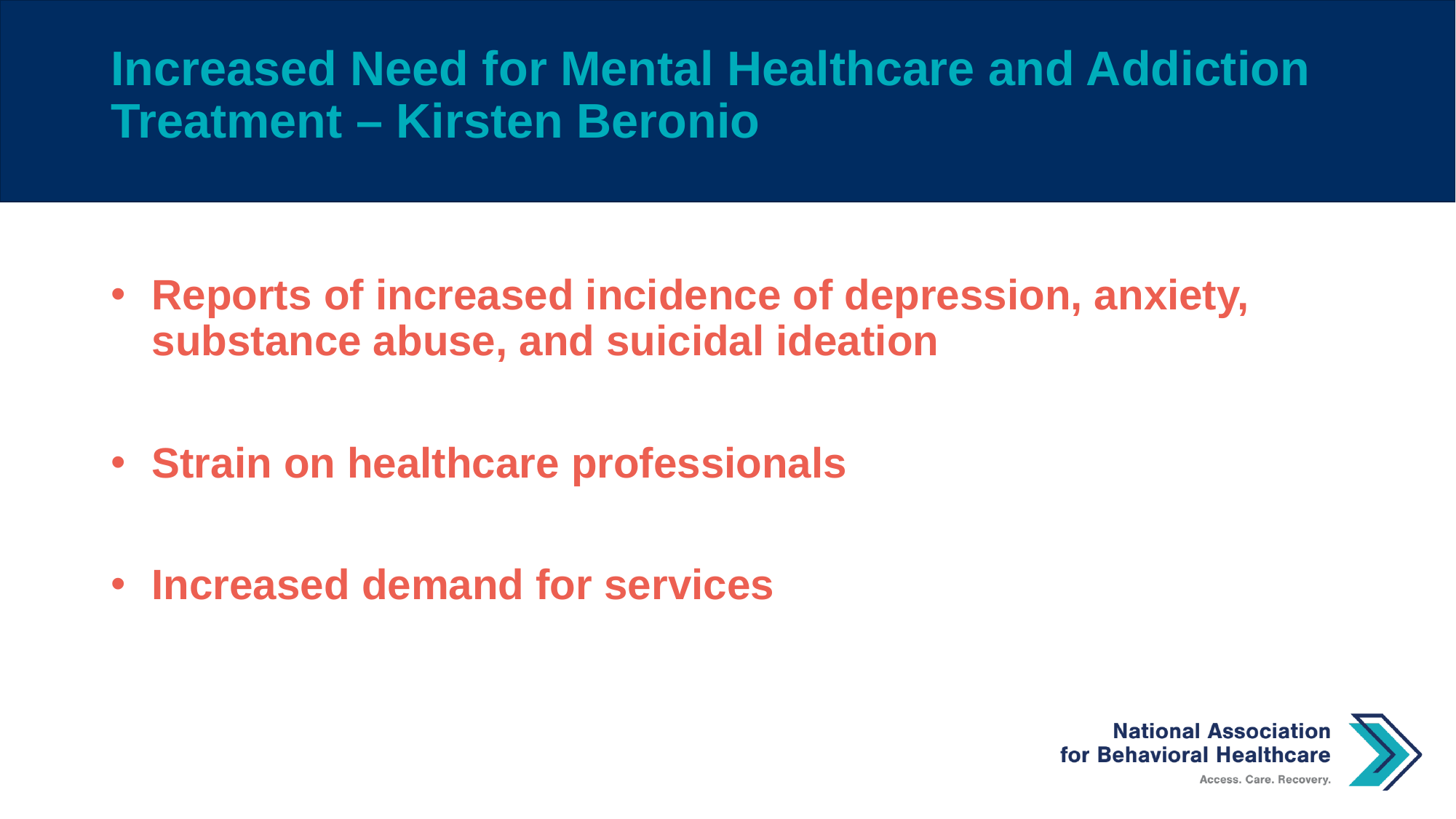

# Increased Need for Mental Healthcare and Addiction Treatment – Kirsten Beronio
Reports of increased incidence of depression, anxiety, substance abuse, and suicidal ideation

Strain on healthcare professionals

Increased demand for services